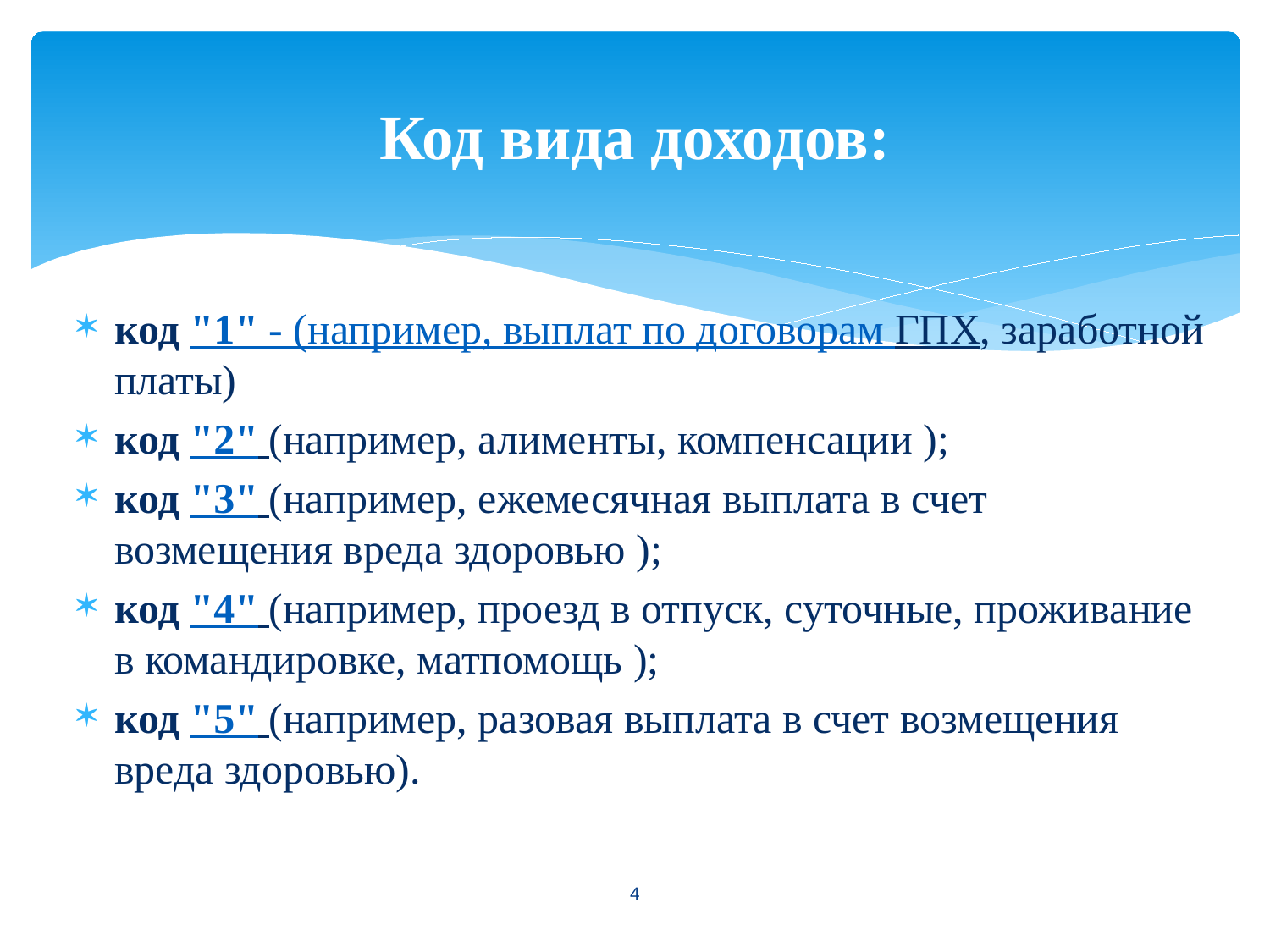

# Код вида доходов:

код "1" - (например, выплат по договорам ГПХ, заработной платы)
код "2" (например, алименты, компенсации );
код "3" (например, ежемесячная выплата в счет возмещения вреда здоровью );
код "4" (например, проезд в отпуск, суточные, проживание в командировке, матпомощь );
код "5" (например, разовая выплата в счет возмещения вреда здоровью).
4